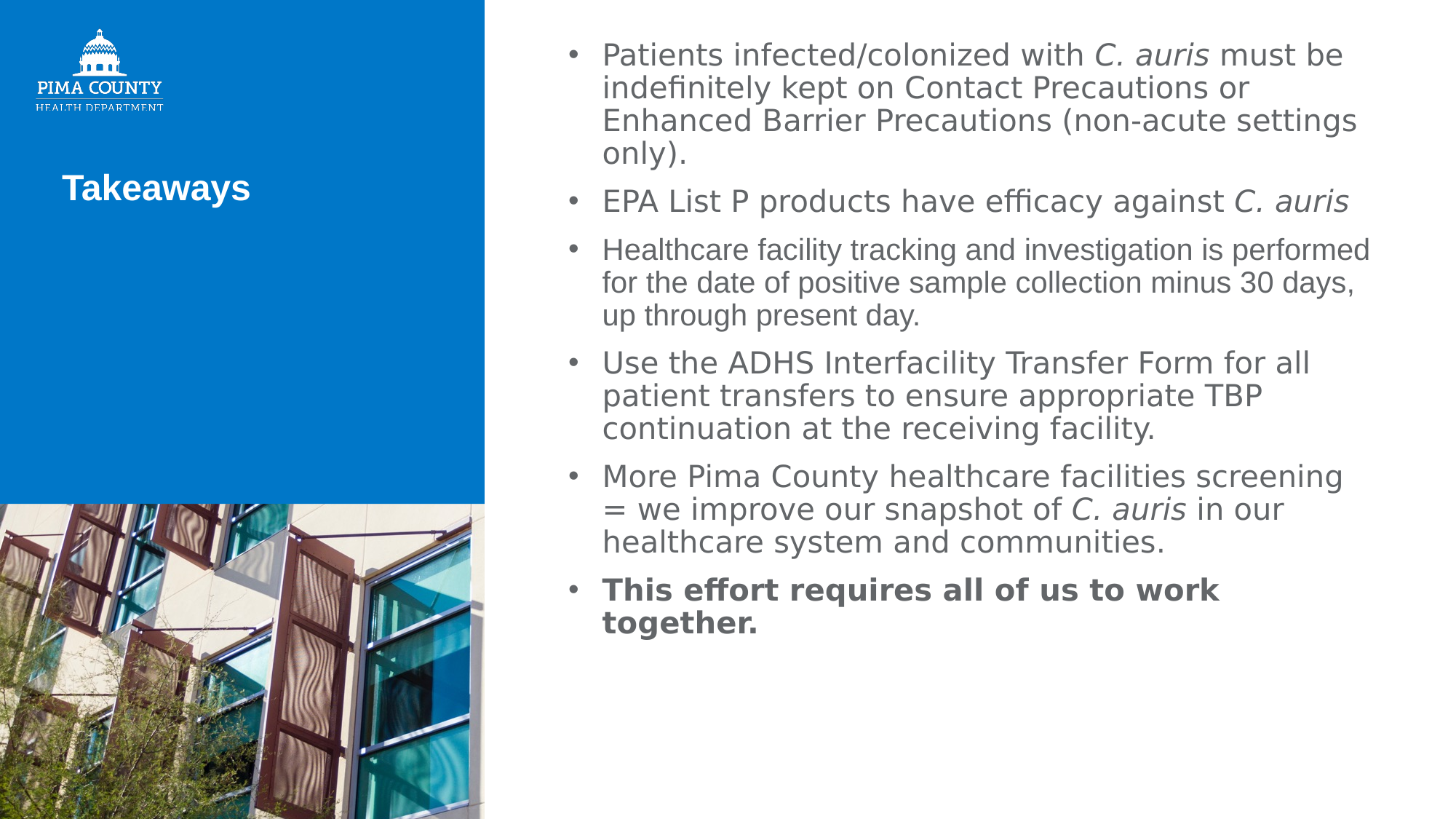

Patients infected/colonized with C. auris must be indefinitely kept on Contact Precautions or Enhanced Barrier Precautions (non-acute settings only).
EPA List P products have efficacy against C. auris
Healthcare facility tracking and investigation is performed for the date of positive sample collection minus 30 days, up through present day.
Use the ADHS Interfacility Transfer Form for all patient transfers to ensure appropriate TBP continuation at the receiving facility.
More Pima County healthcare facilities screening = we improve our snapshot of C. auris in our healthcare system and communities.
This effort requires all of us to work together.
# Takeaways